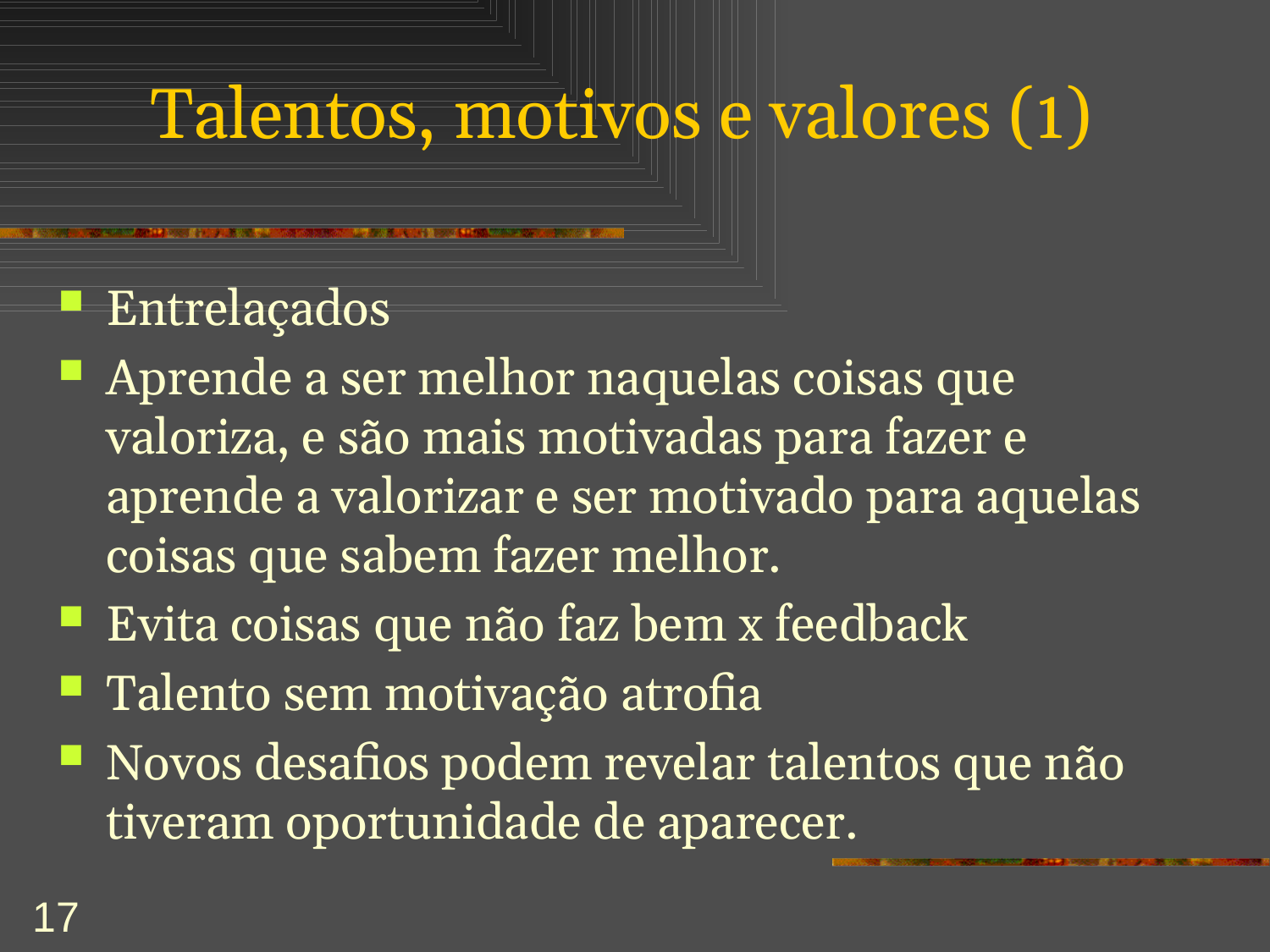

# Talentos, motivos e valores (1)
Entrelaçados
Aprende a ser melhor naquelas coisas que valoriza, e são mais motivadas para fazer e aprende a valorizar e ser motivado para aquelas coisas que sabem fazer melhor.
Evita coisas que não faz bem x feedback
Talento sem motivação atrofia
Novos desafios podem revelar talentos que não tiveram oportunidade de aparecer.
17